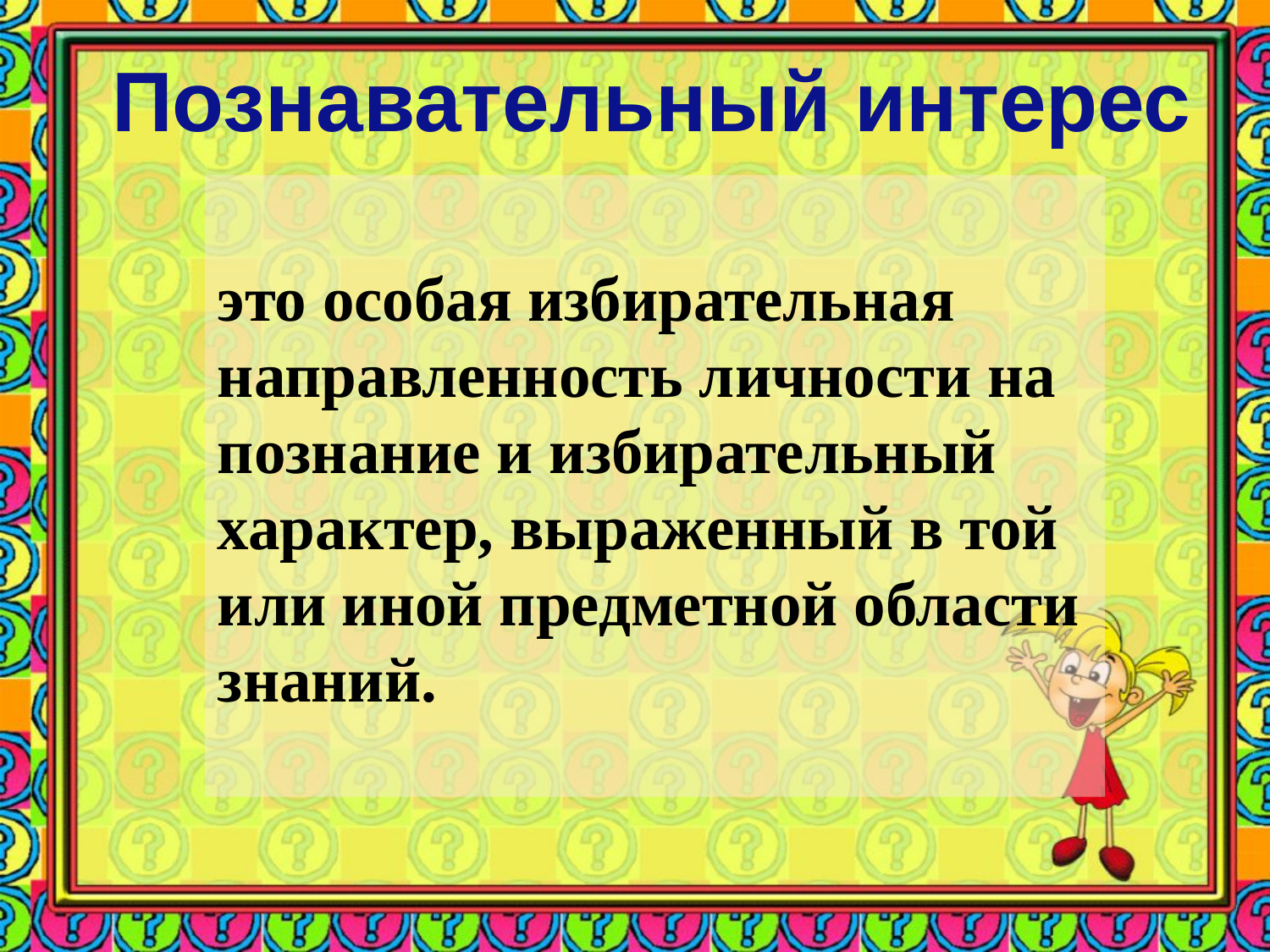

Познавательный интерес

это особая избирательная направленность личности на познание и избирательный характер, выраженный в той или иной предметной области знаний.